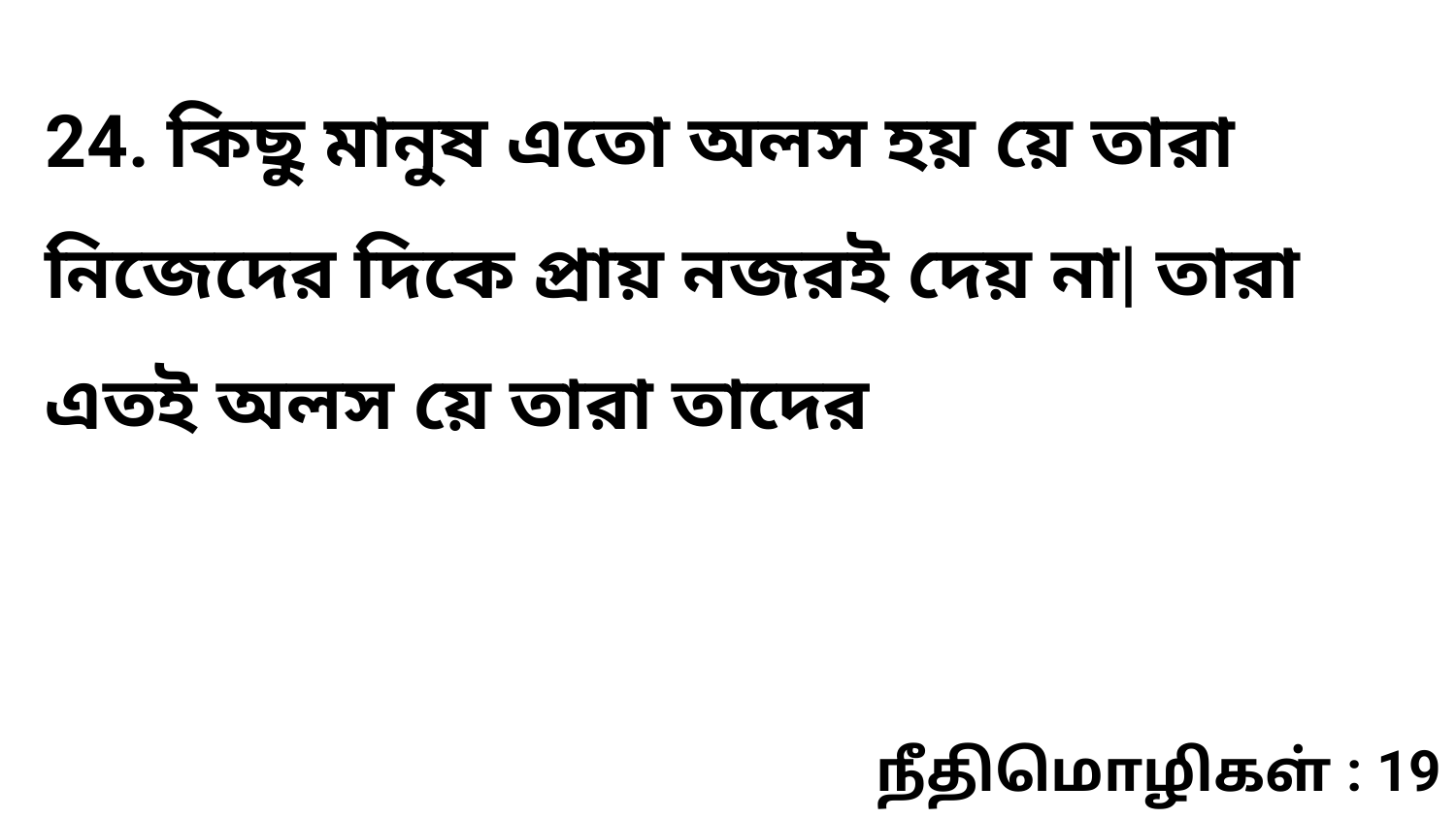

24. কিছু মানুষ এতো অলস হয় য়ে তারা নিজেদের দিকে প্রায় নজরই দেয় না| তারা এতই অলস য়ে তারা তাদের
நீதிமொழிகள் : 19